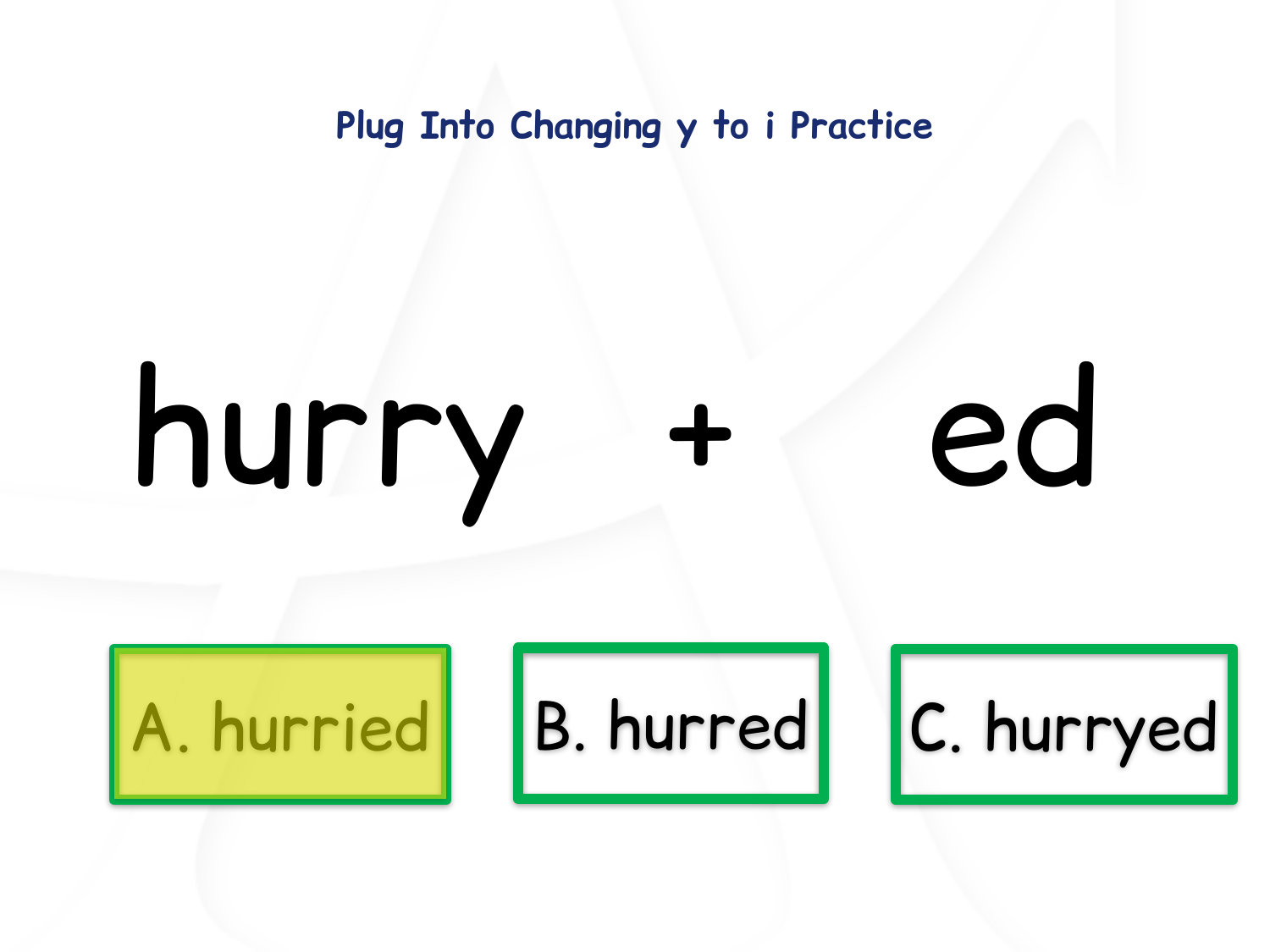

# Plug Into Changing y to i Practice
hurry   +    ed

B. hurred
A. hurried
C. hurryed